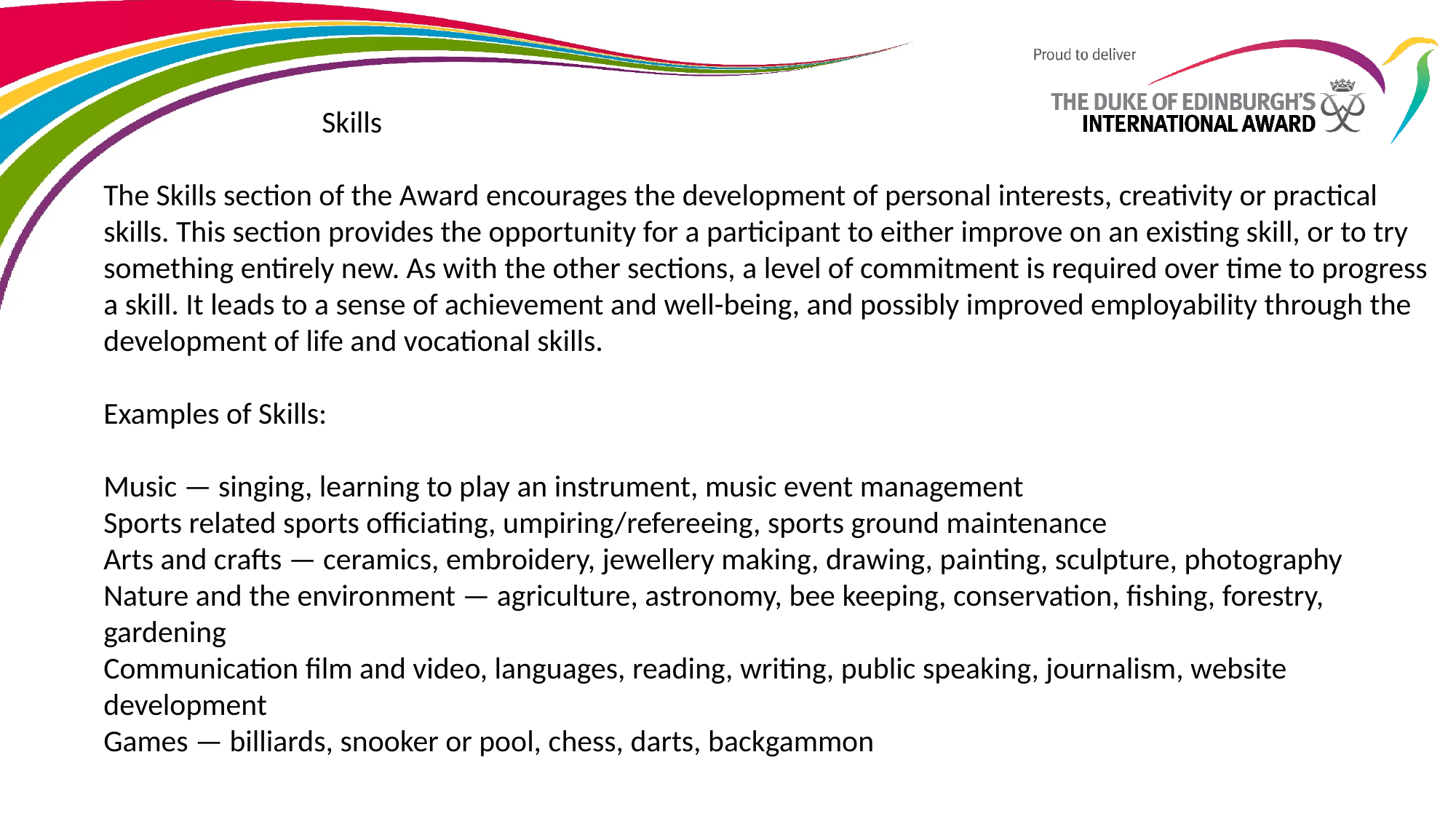

Skills

The Skills section of the Award encourages the development of personal interests, creativity or practical skills. This section provides the opportunity for a participant to either improve on an existing skill, or to try something entirely new. As with the other sections, a level of commitment is required over time to progress a skill. It leads to a sense of achievement and well-being, and possibly improved employability through the development of life and vocational skills.

Examples of Skills:

Music — singing, learning to play an instrument, music event management
Sports related sports officiating, umpiring/refereeing, sports ground maintenance
Arts and crafts — ceramics, embroidery, jewellery making, drawing, painting, sculpture, photography
Nature and the environment — agriculture, astronomy, bee keeping, conservation, fishing, forestry, gardening
Communication film and video, languages, reading, writing, public speaking, journalism, website development
Games — billiards, snooker or pool, chess, darts, backgammon